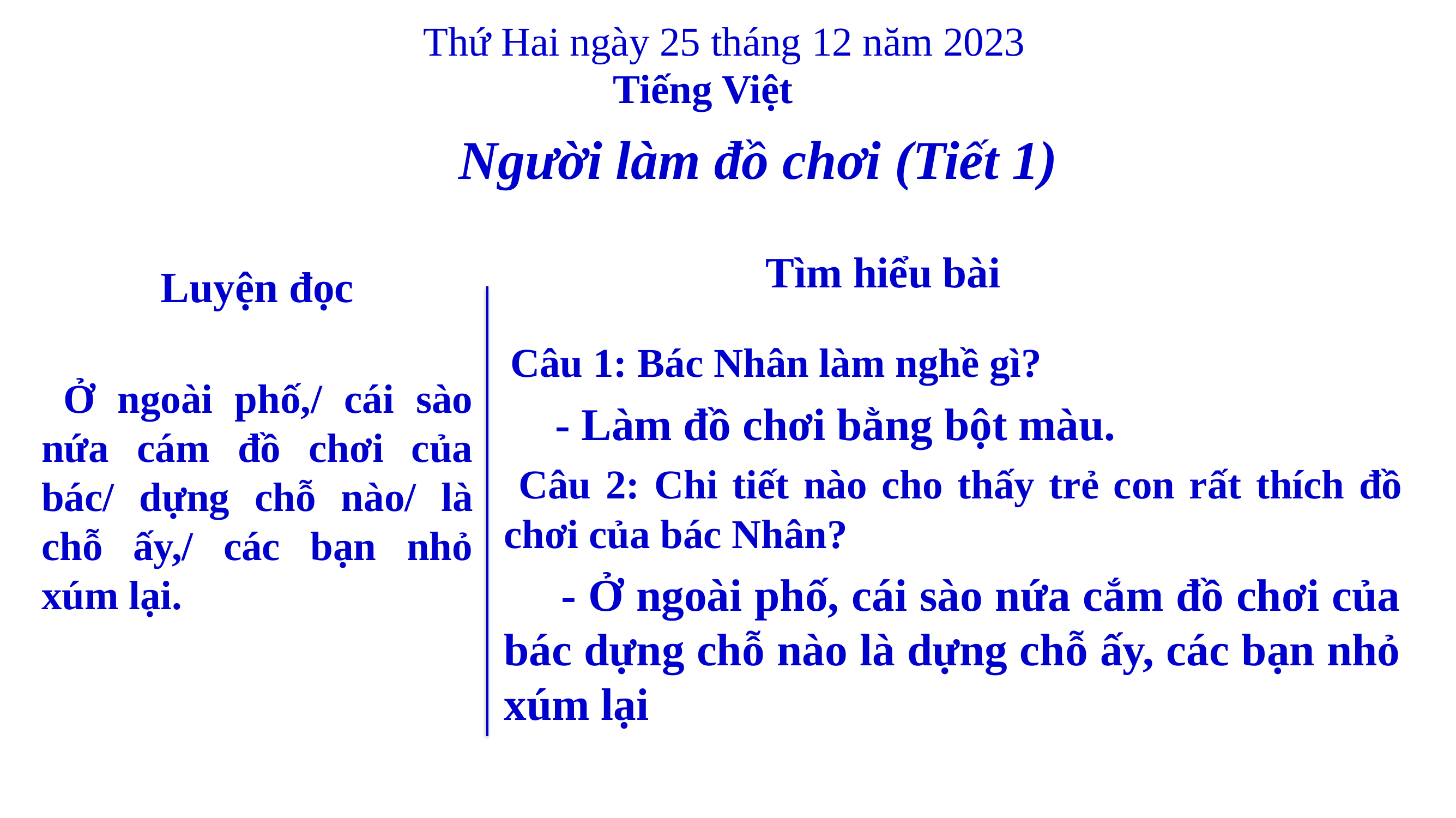

Thứ Hai ngày 25 tháng 12 năm 2023
Tiếng Việt
Người làm đồ chơi (Tiết 1)
Tìm hiểu bài
Luyện đọc
Câu 1: Bác Nhân làm nghề gì?
 Ở ngoài phố,/ cái sào nứa cám đồ chơi của bác/ dựng chỗ nào/ là chỗ ấy,/ các bạn nhỏ xúm lại.
    - Làm đồ chơi bằng bột màu.
 Câu 2: Chi tiết nào cho thấy trẻ con rất thích đồ chơi của bác Nhân?
     - Ở ngoài phố, cái sào nứa cắm đồ chơi của bác dựng chỗ nào là dựng chỗ ấy, các bạn nhỏ xúm lại